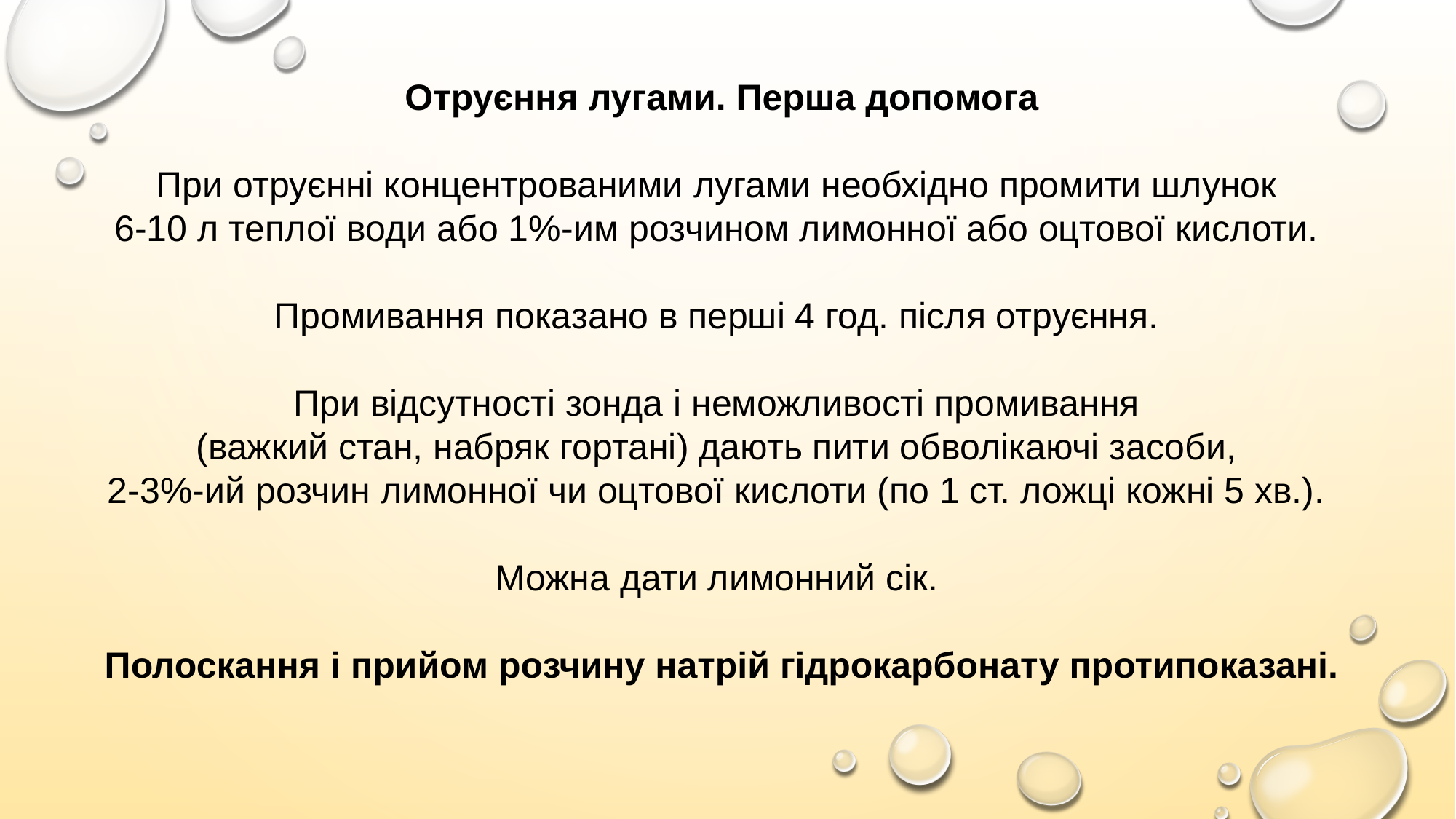

Отруєння лугами. Перша допомога

При отруєнні концентрованими лугами необхідно промити шлунок
6-10 л теплої води або 1%-им розчином лимонної або оцтової кислоти.

Промивання показано в перші 4 год. після отруєння.

При відсутності зонда і неможливості промивання
(важкий стан, набряк гортані) дають пити обволікаючі засоби,
2-3%-ий розчин лимонної чи оцтової кислоти (по 1 ст. ложці кожні 5 хв.).

Можна дати лимонний сік.

Полоскання і прийом розчину натрій гідрокарбонату протипоказані.